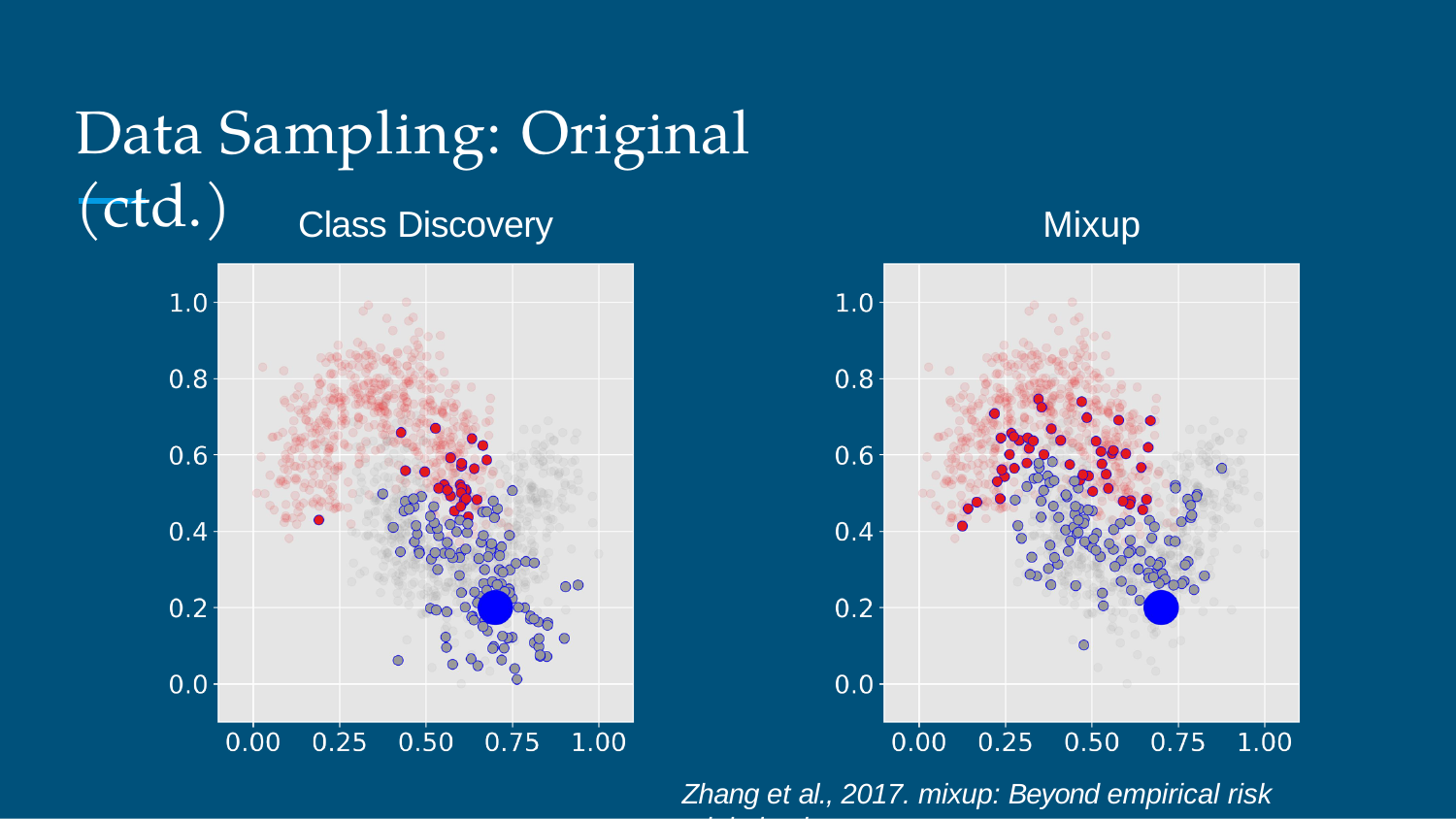

# Data Sampling: Original (ctd.)
Class Discovery
Mixup

Zhang et al., 2017. mixup: Beyond empirical risk minimization.